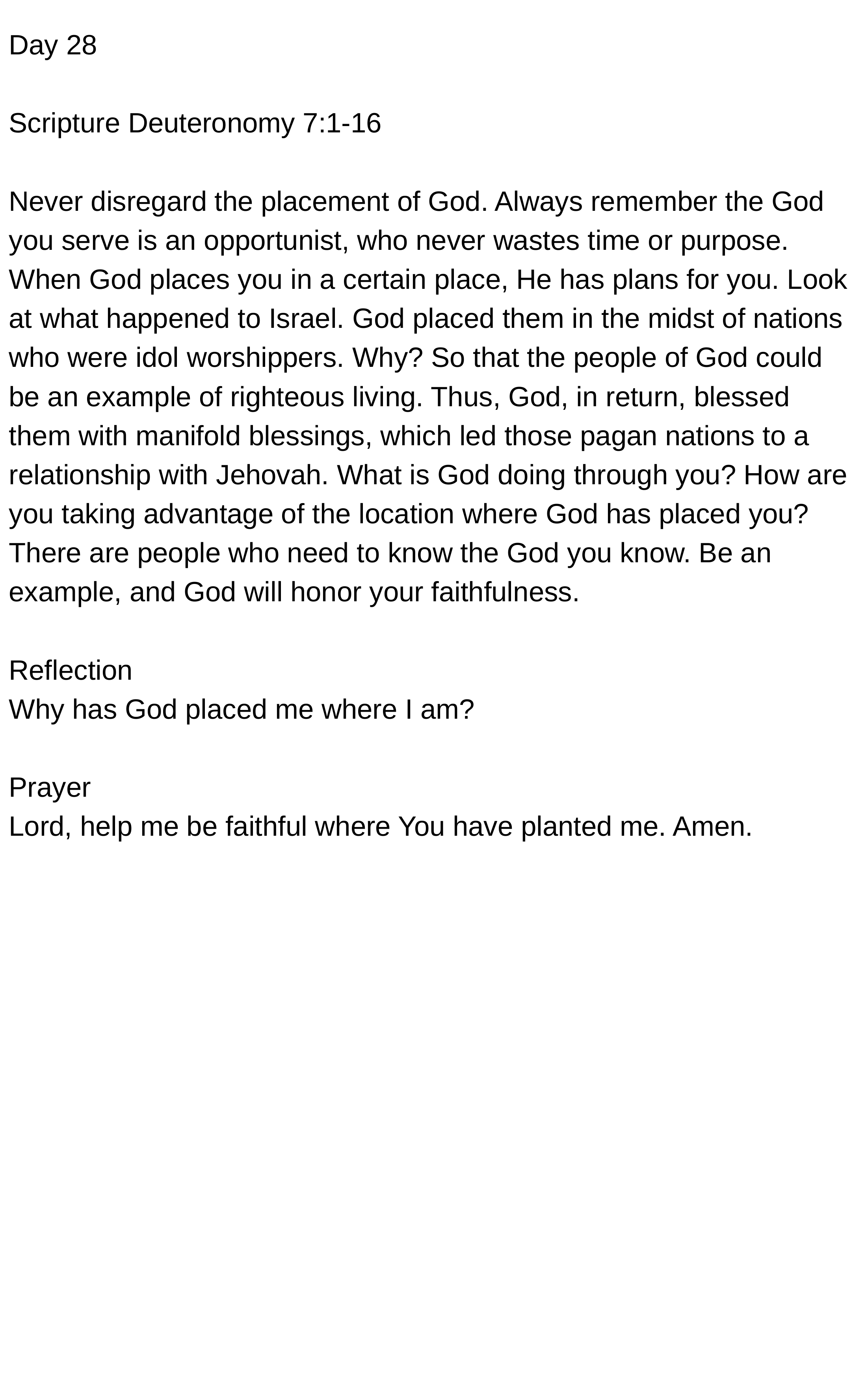

Day 28

Scripture Deuteronomy 7:1-16

Never disregard the placement of God. Always remember the God you serve is an opportunist, who never wastes time or purpose. When God places you in a certain place, He has plans for you. Look at what happened to Israel. God placed them in the midst of nations who were idol worshippers. Why? So that the people of God could be an example of righteous living. Thus, God, in return, blessed them with manifold blessings, which led those pagan nations to a relationship with Jehovah. What is God doing through you? How are you taking advantage of the location where God has placed you? There are people who need to know the God you know. Be an example, and God will honor your faithfulness.

Reflection
Why has God placed me where I am?

Prayer
Lord, help me be faithful where You have planted me. Amen.